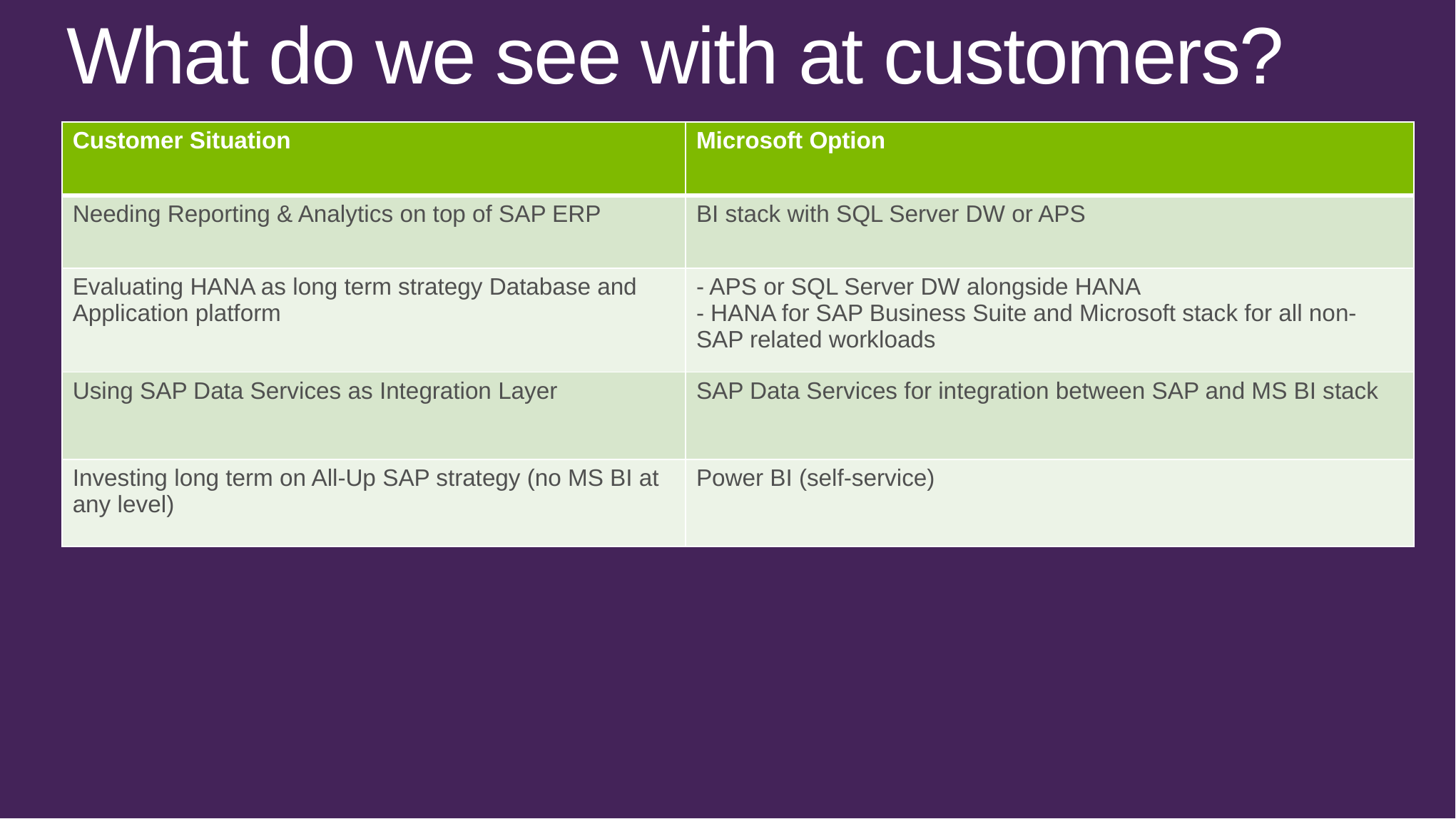

# What do we see with at customers?
| Customer Situation | Microsoft Option |
| --- | --- |
| Needing Reporting & Analytics on top of SAP ERP | BI stack with SQL Server DW or APS |
| Evaluating HANA as long term strategy Database and Application platform | - APS or SQL Server DW alongside HANA - HANA for SAP Business Suite and Microsoft stack for all non-SAP related workloads |
| Using SAP Data Services as Integration Layer | SAP Data Services for integration between SAP and MS BI stack |
| Investing long term on All-Up SAP strategy (no MS BI at any level) | Power BI (self-service) |